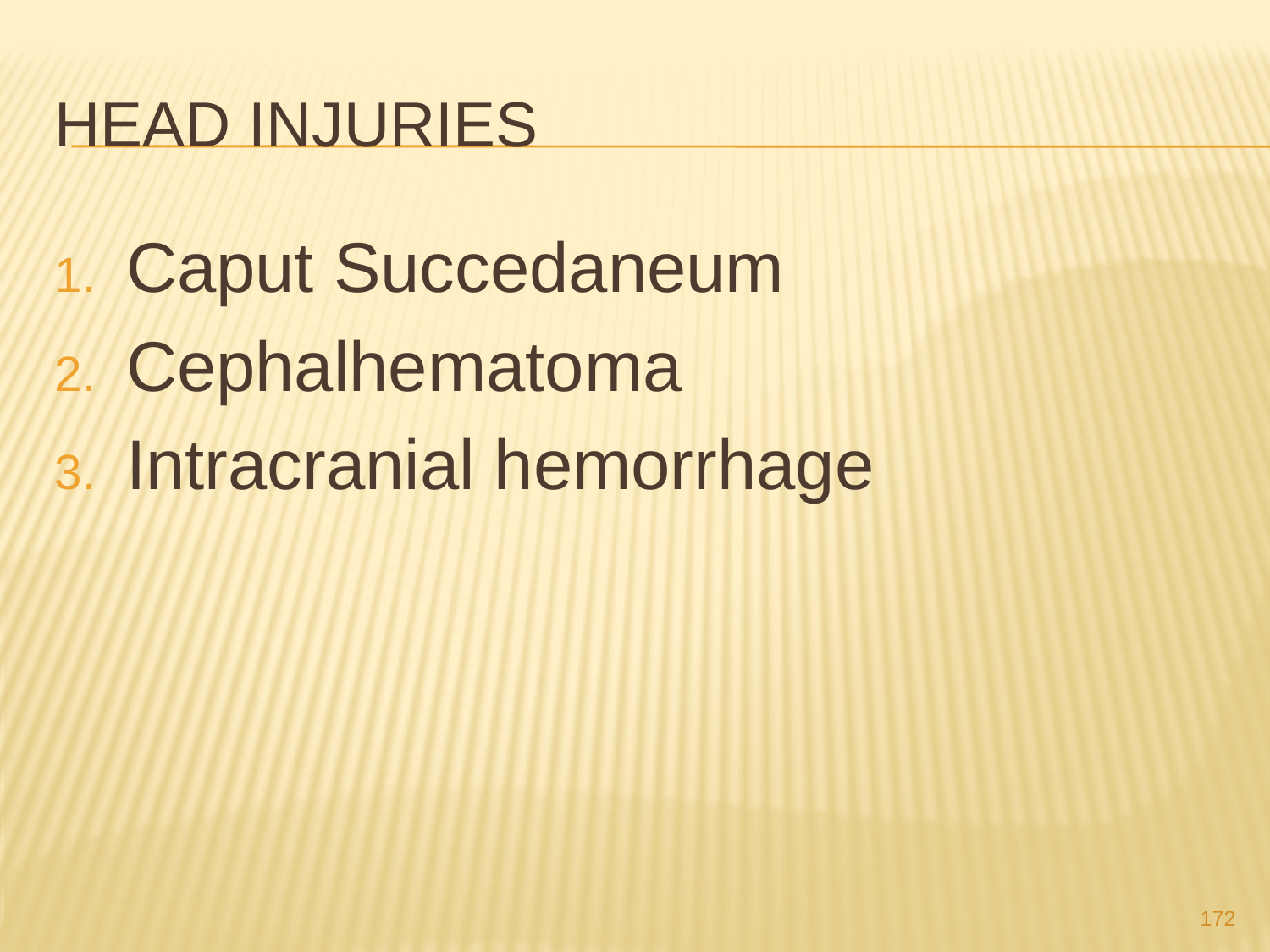

# HEAD INJURIES
Caput Succedaneum
Cephalhematoma
Intracranial hemorrhage
172